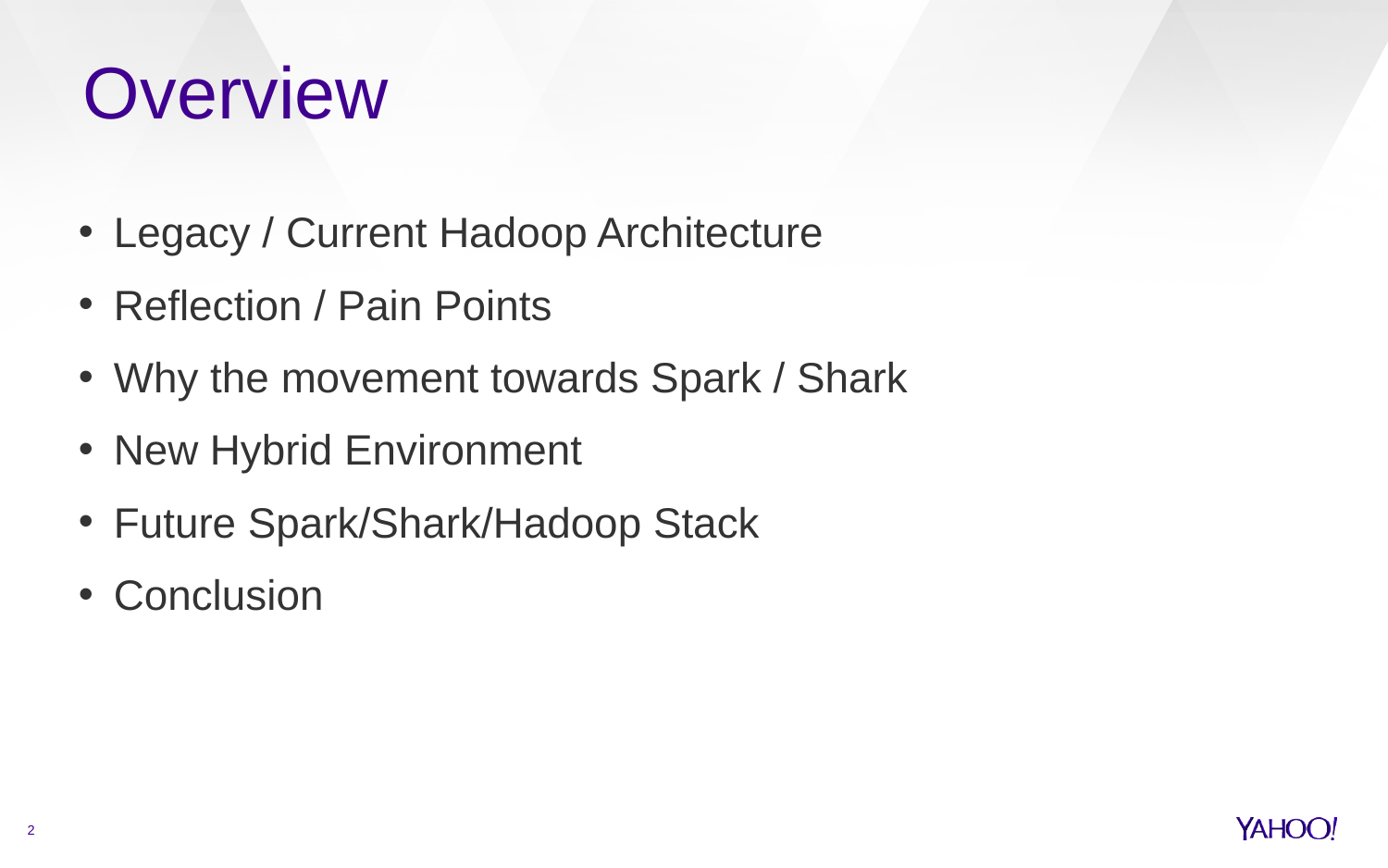

# Overview
Legacy / Current Hadoop Architecture
Reflection / Pain Points
Why the movement towards Spark / Shark
New Hybrid Environment
Future Spark/Shark/Hadoop Stack
Conclusion
2